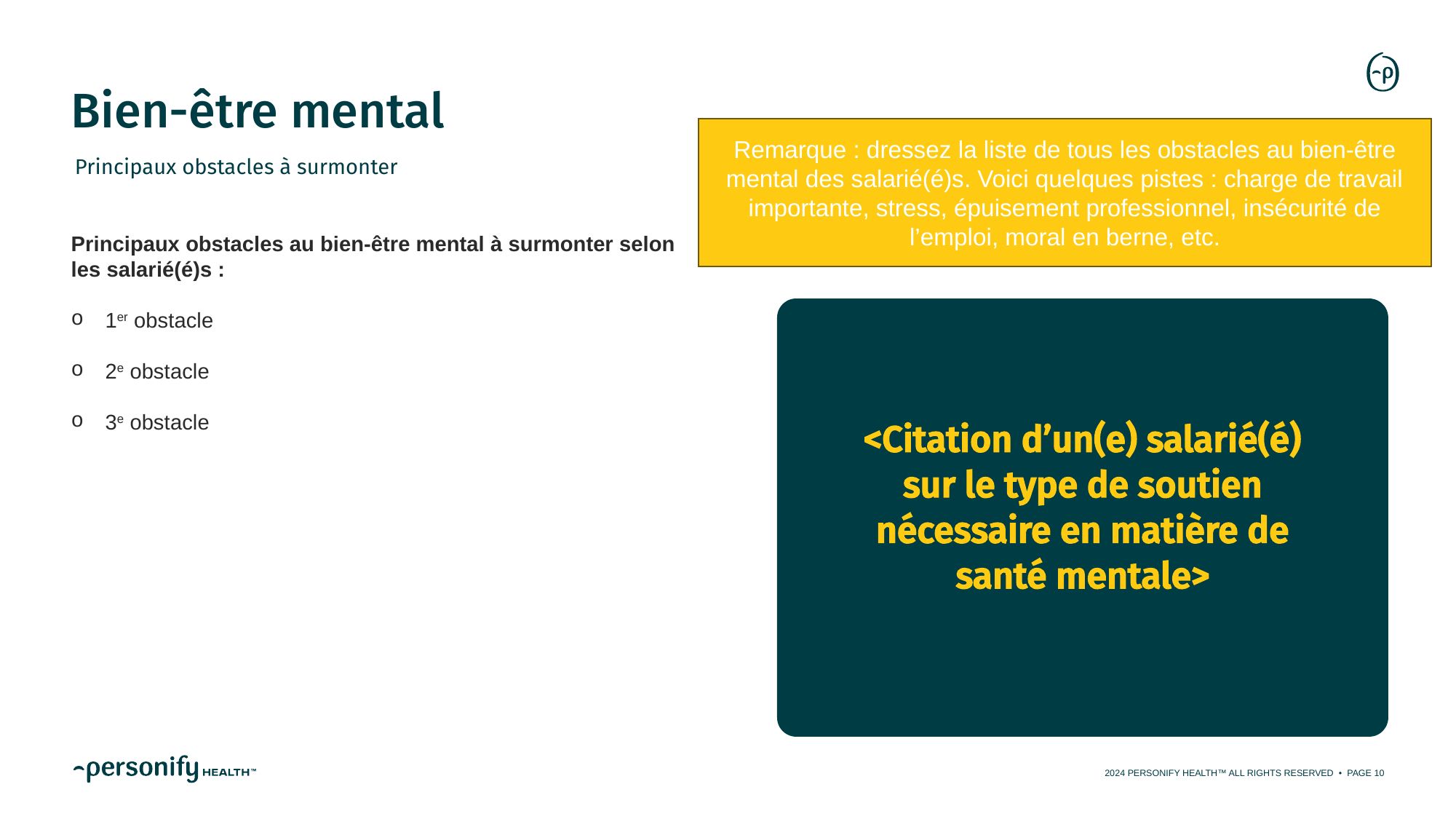

# Bien-être mental
Remarque : dressez la liste de tous les obstacles au bien-être mental des salarié(é)s. Voici quelques pistes : charge de travail importante, stress, épuisement professionnel, insécurité de l’emploi, moral en berne, etc.
Principaux obstacles à surmonter
Principaux obstacles au bien-être mental à surmonter selon les salarié(é)s :
1er obstacle
2e obstacle
3e obstacle

<Citation d’un(e) salarié(é) sur le type de soutien nécessaire en matière de santé mentale>